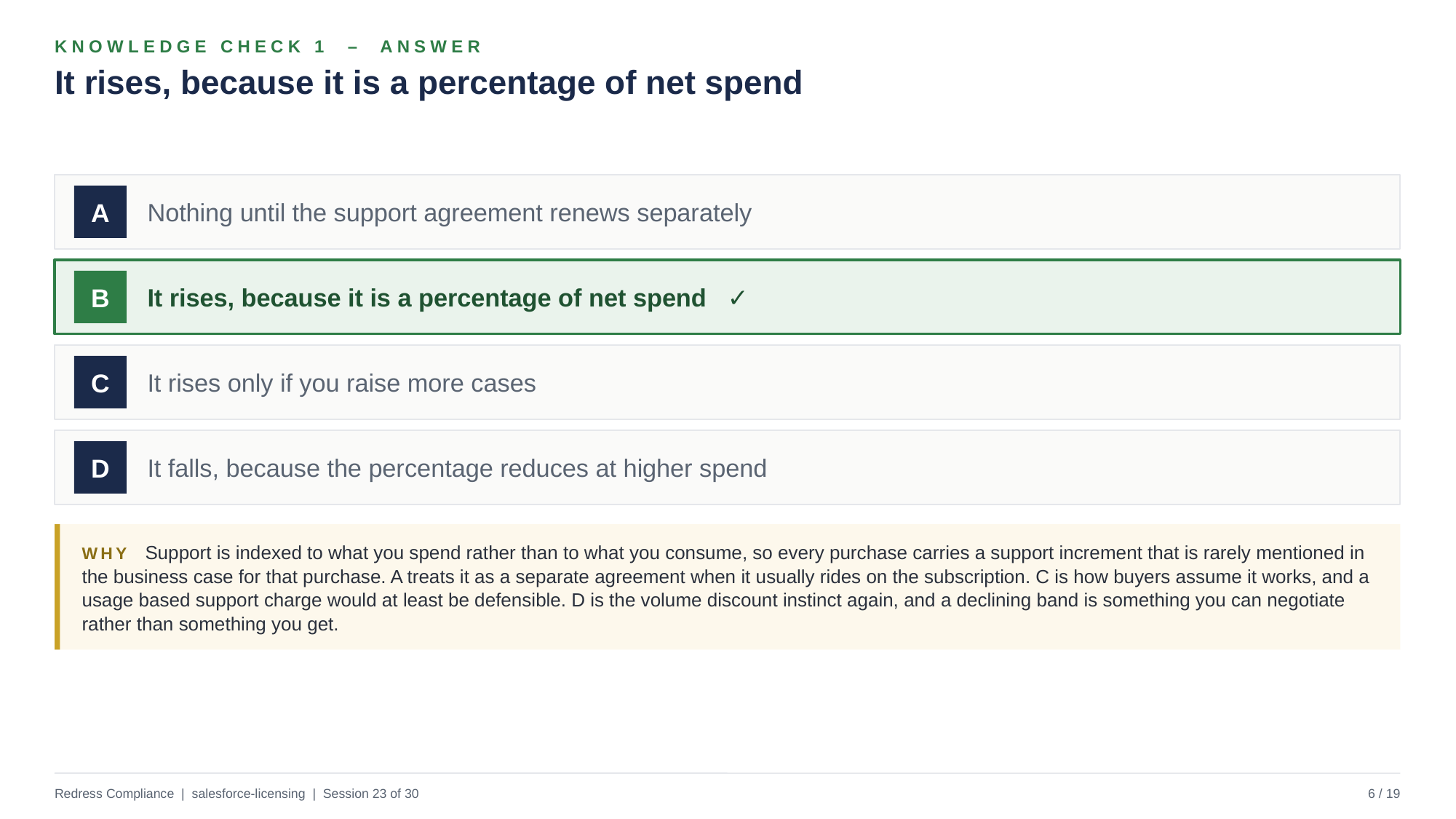

KNOWLEDGE CHECK 1  –  ANSWER
It rises, because it is a percentage of net spend

Nothing until the support agreement renews separately

A

It rises, because it is a percentage of net spend   ✓

B

It rises only if you raise more cases

C

It falls, because the percentage reduces at higher spend

D

WHY  Support is indexed to what you spend rather than to what you consume, so every purchase carries a support increment that is rarely mentioned in the business case for that purchase. A treats it as a separate agreement when it usually rides on the subscription. C is how buyers assume it works, and a usage based support charge would at least be defensible. D is the volume discount instinct again, and a declining band is something you can negotiate rather than something you get.

Redress Compliance  |  salesforce-licensing  |  Session 23 of 30
6 / 19